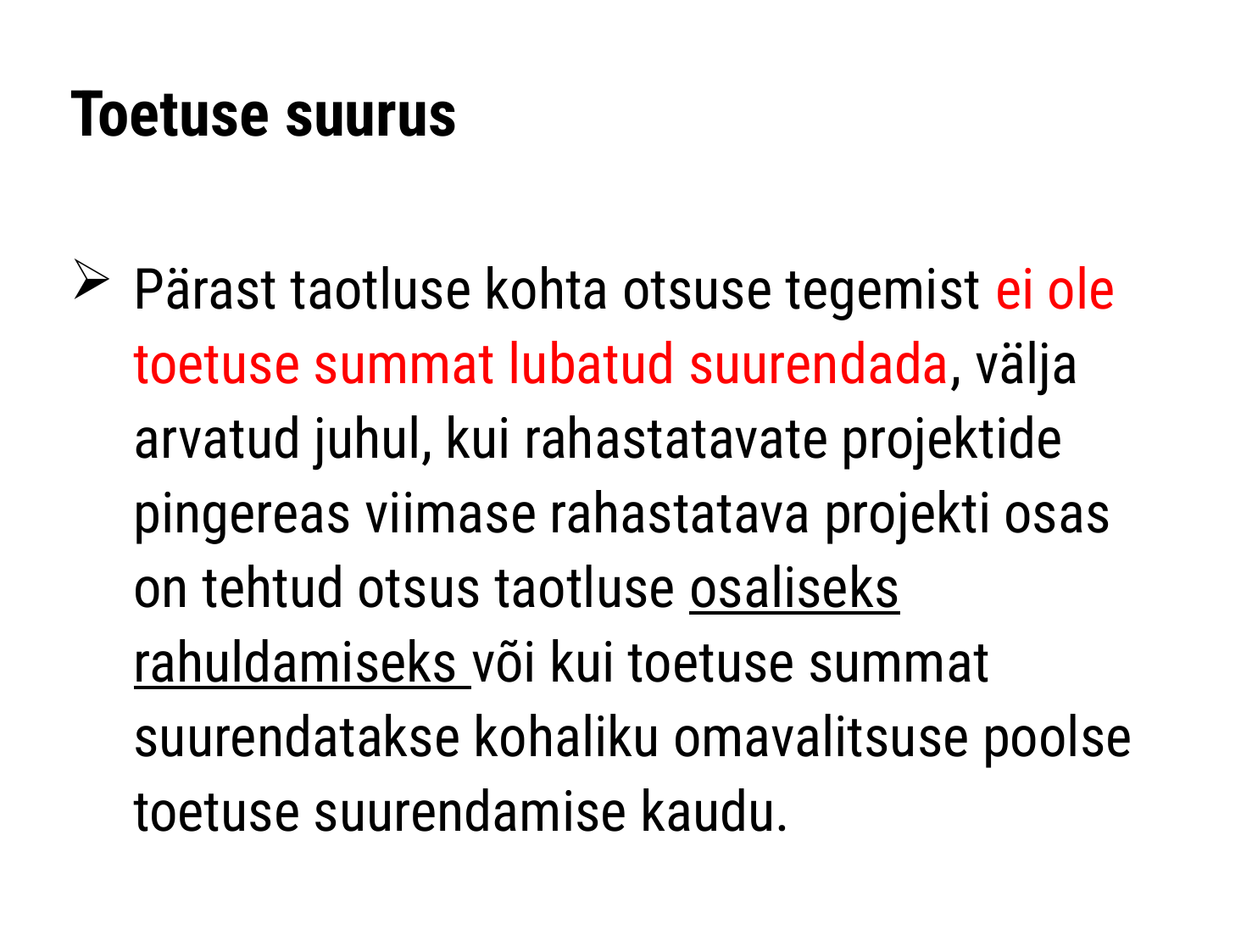

# Toetuse suurus
Pärast taotluse kohta otsuse tegemist ei ole toetuse summat lubatud suurendada, välja arvatud juhul, kui rahastatavate projektide pingereas viimase rahastatava projekti osas on tehtud otsus taotluse osaliseks rahuldamiseks või kui toetuse summat suurendatakse kohaliku omavalitsuse poolse toetuse suurendamise kaudu.